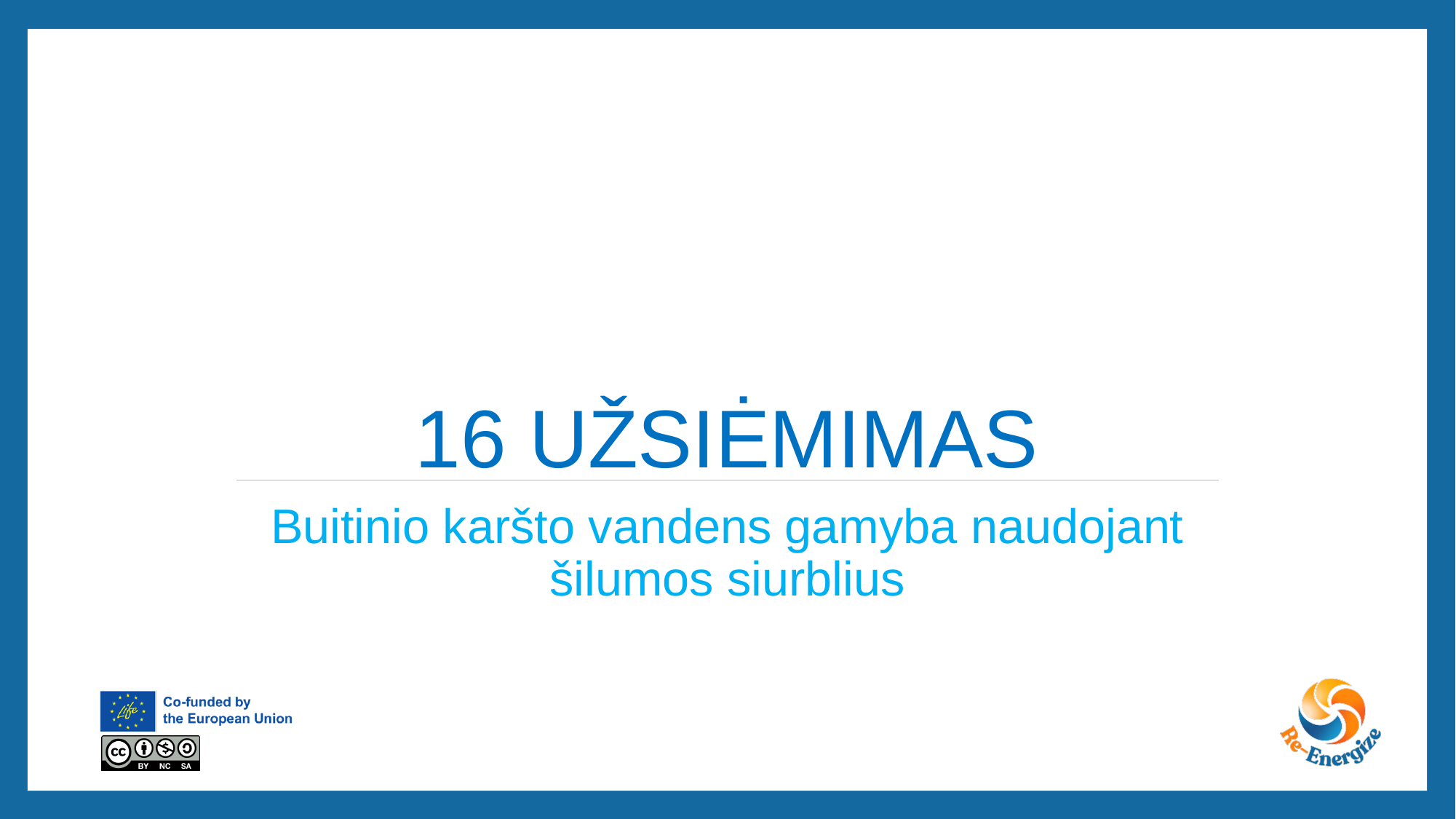

# 16 užsiėmimas
Buitinio karšto vandens gamyba naudojant šilumos siurblius